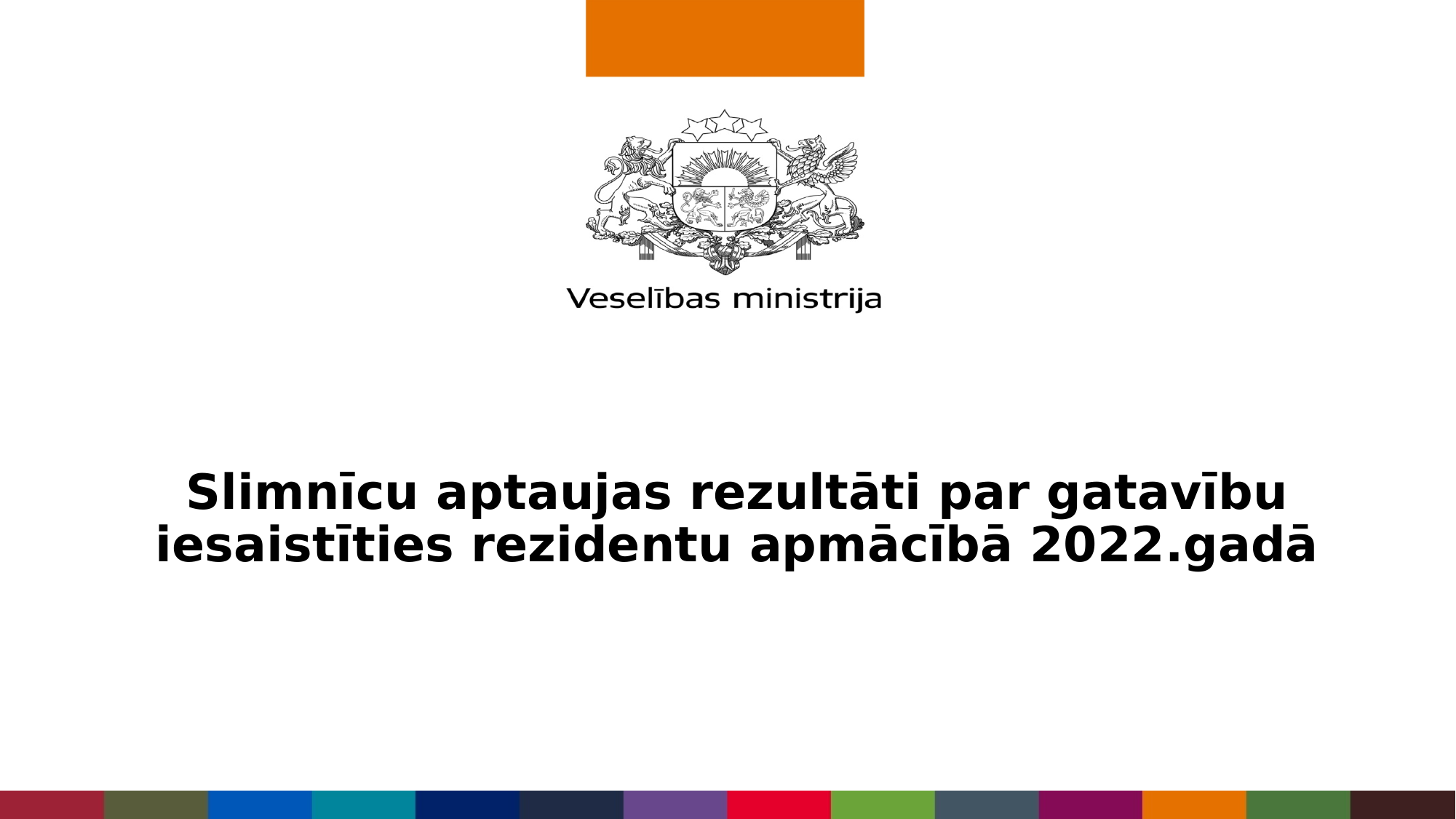

# Slimnīcu aptaujas rezultāti par gatavību iesaistīties rezidentu apmācībā 2022.gadā